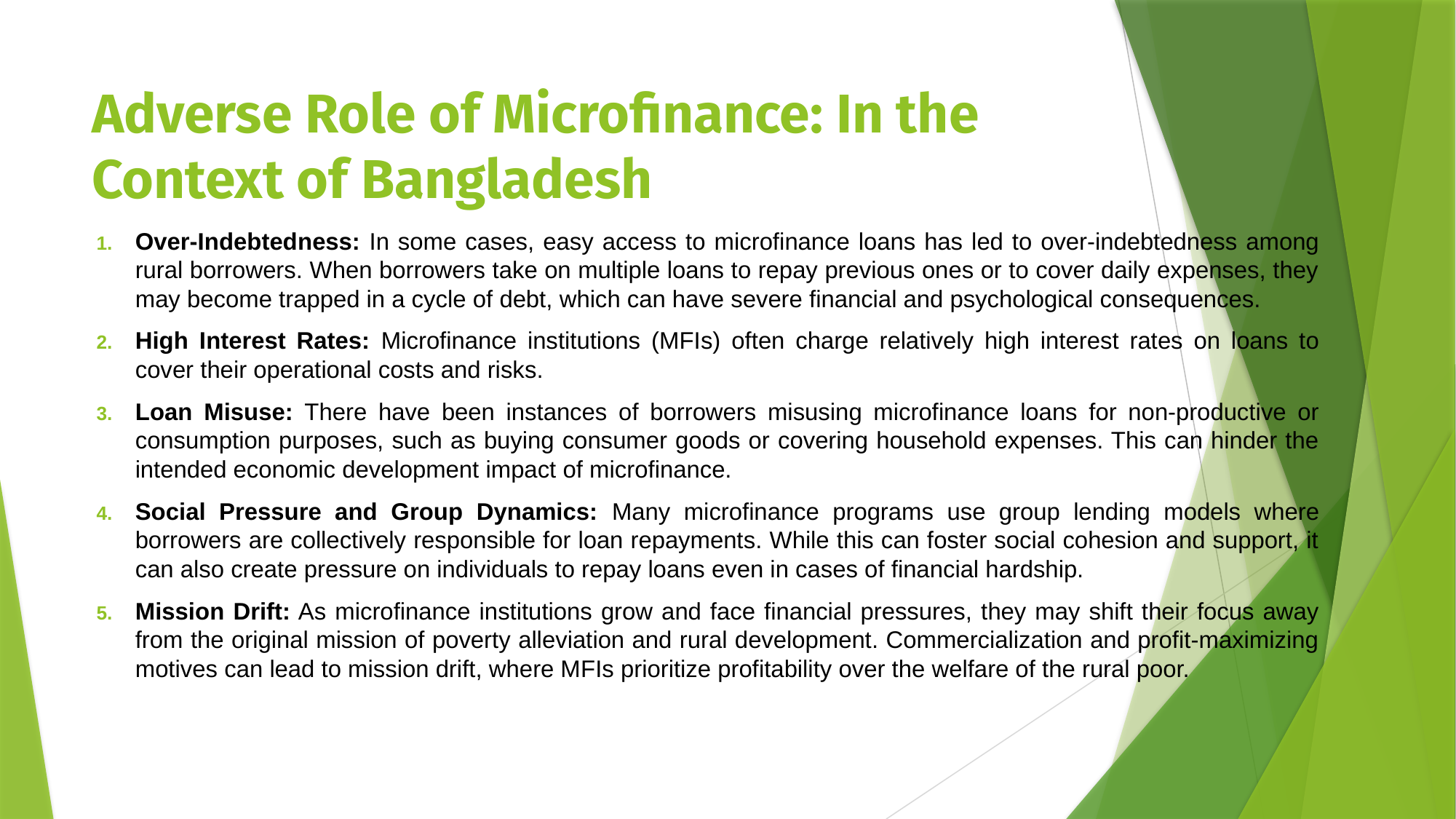

# Adverse Role of Microfinance: In the Context of Bangladesh
Over-Indebtedness: In some cases, easy access to microfinance loans has led to over-indebtedness among rural borrowers. When borrowers take on multiple loans to repay previous ones or to cover daily expenses, they may become trapped in a cycle of debt, which can have severe financial and psychological consequences.
High Interest Rates: Microfinance institutions (MFIs) often charge relatively high interest rates on loans to cover their operational costs and risks.
Loan Misuse: There have been instances of borrowers misusing microfinance loans for non-productive or consumption purposes, such as buying consumer goods or covering household expenses. This can hinder the intended economic development impact of microfinance.
Social Pressure and Group Dynamics: Many microfinance programs use group lending models where borrowers are collectively responsible for loan repayments. While this can foster social cohesion and support, it can also create pressure on individuals to repay loans even in cases of financial hardship.
Mission Drift: As microfinance institutions grow and face financial pressures, they may shift their focus away from the original mission of poverty alleviation and rural development. Commercialization and profit-maximizing motives can lead to mission drift, where MFIs prioritize profitability over the welfare of the rural poor.